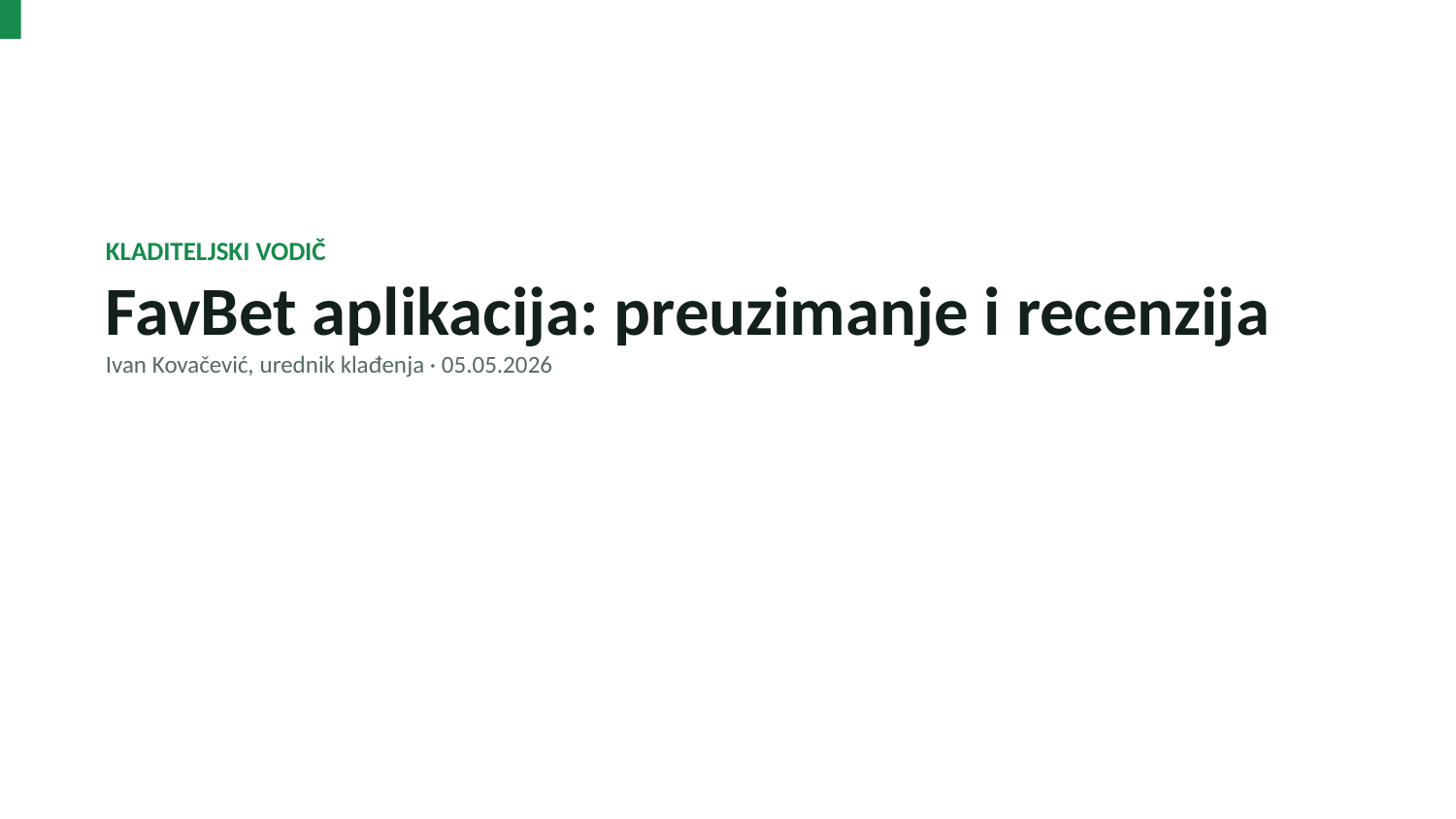

KLADITELJSKI VODIČ
FavBet aplikacija: preuzimanje i recenzija
Ivan Kovačević, urednik klađenja · 05.05.2026